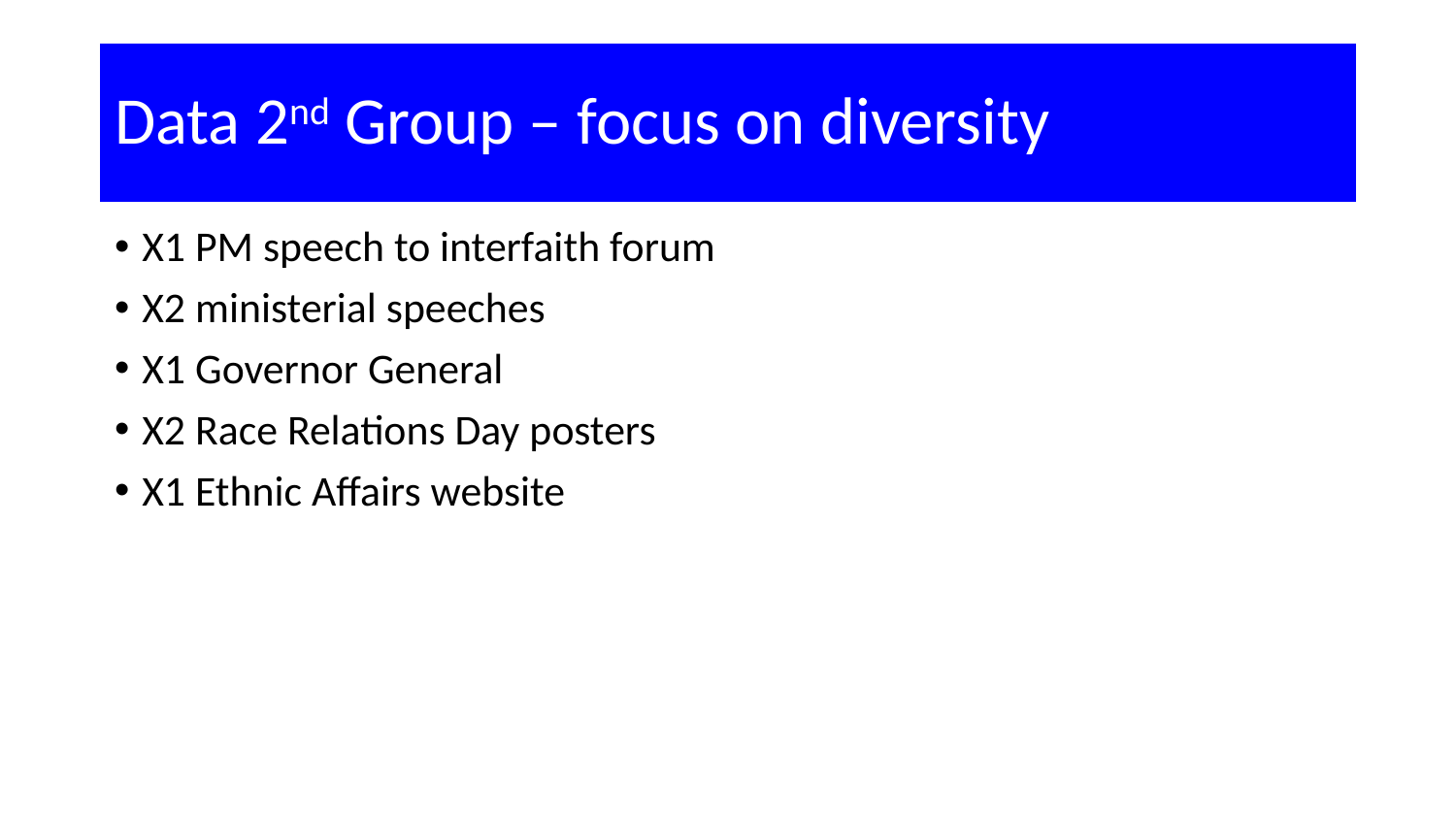

# Data 2nd Group – focus on diversity
X1 PM speech to interfaith forum
X2 ministerial speeches
X1 Governor General
X2 Race Relations Day posters
X1 Ethnic Affairs website